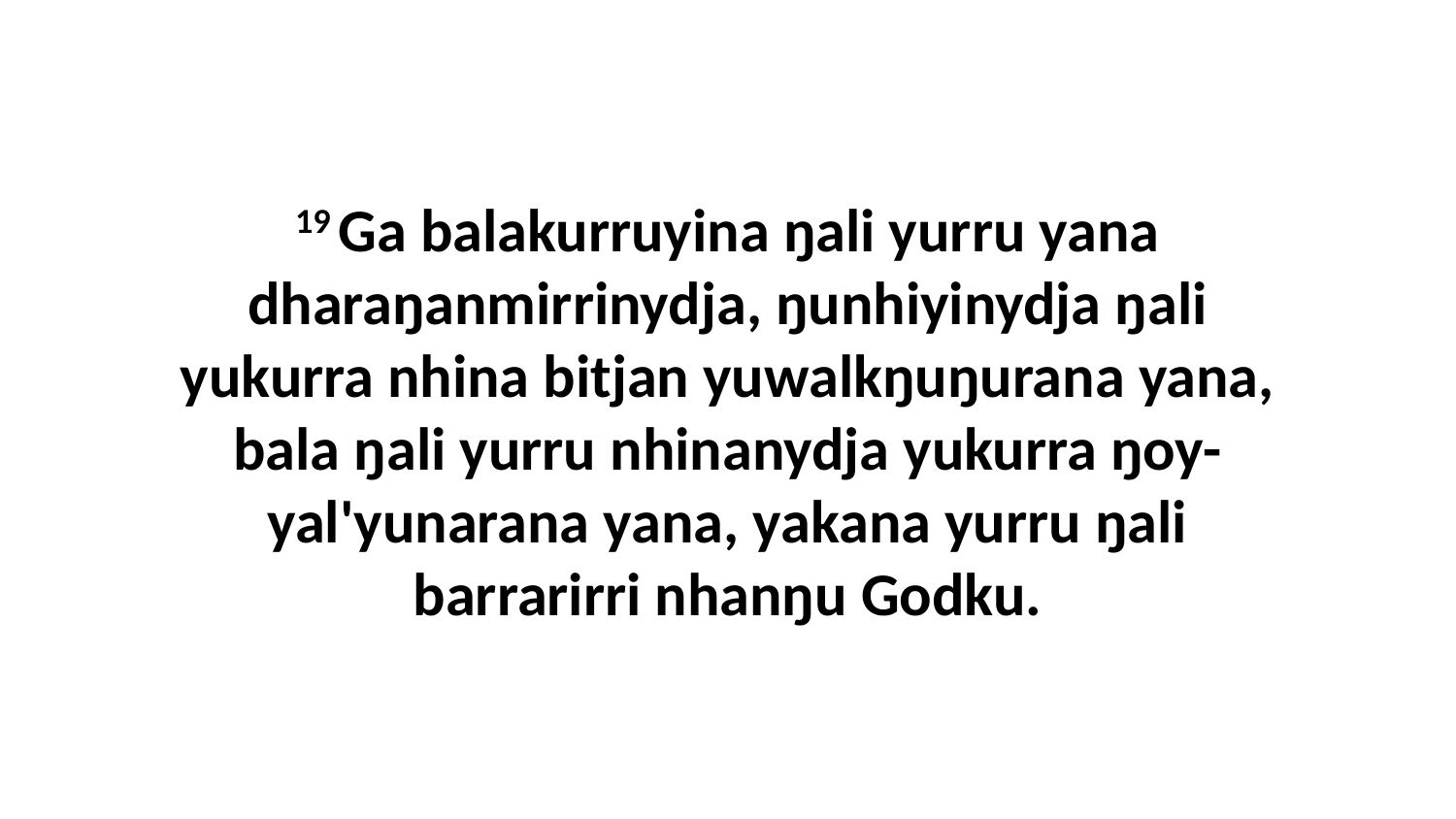

19 Ga balakurruyina ŋali yurru yana dharaŋanmirrinydja, ŋunhiyinydja ŋali yukurra nhina bitjan yuwalkŋuŋurana yana, bala ŋali yurru nhinanydja yukurra ŋoy-yal'yunarana yana, yakana yurru ŋali barrarirri nhanŋu Godku.